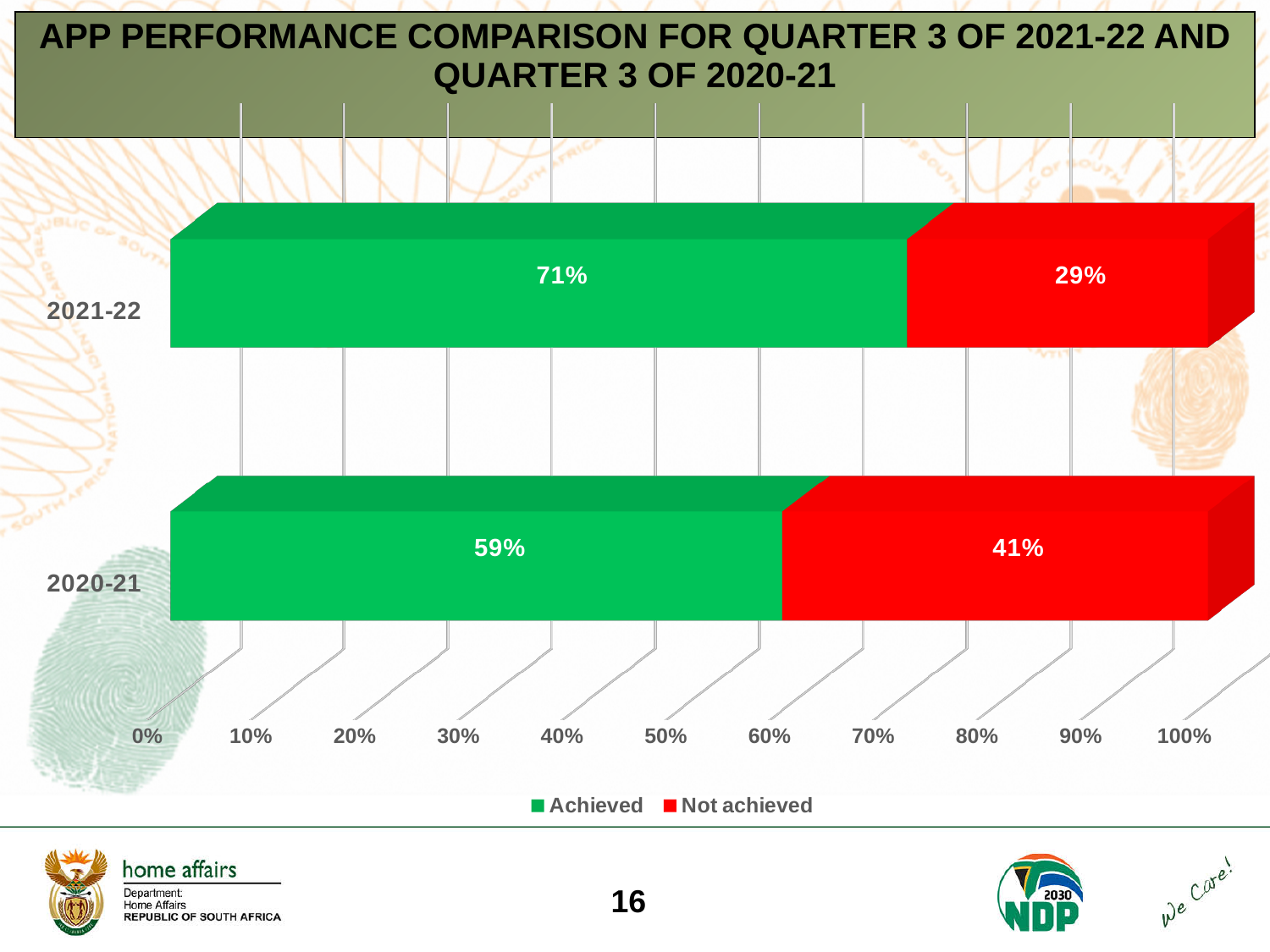

| APP PERFORMANCE COMPARISON FOR QUARTER 3 OF 2021-22 AND QUARTER 3 OF 2020-21 |
| --- |

[unsupported chart]

16